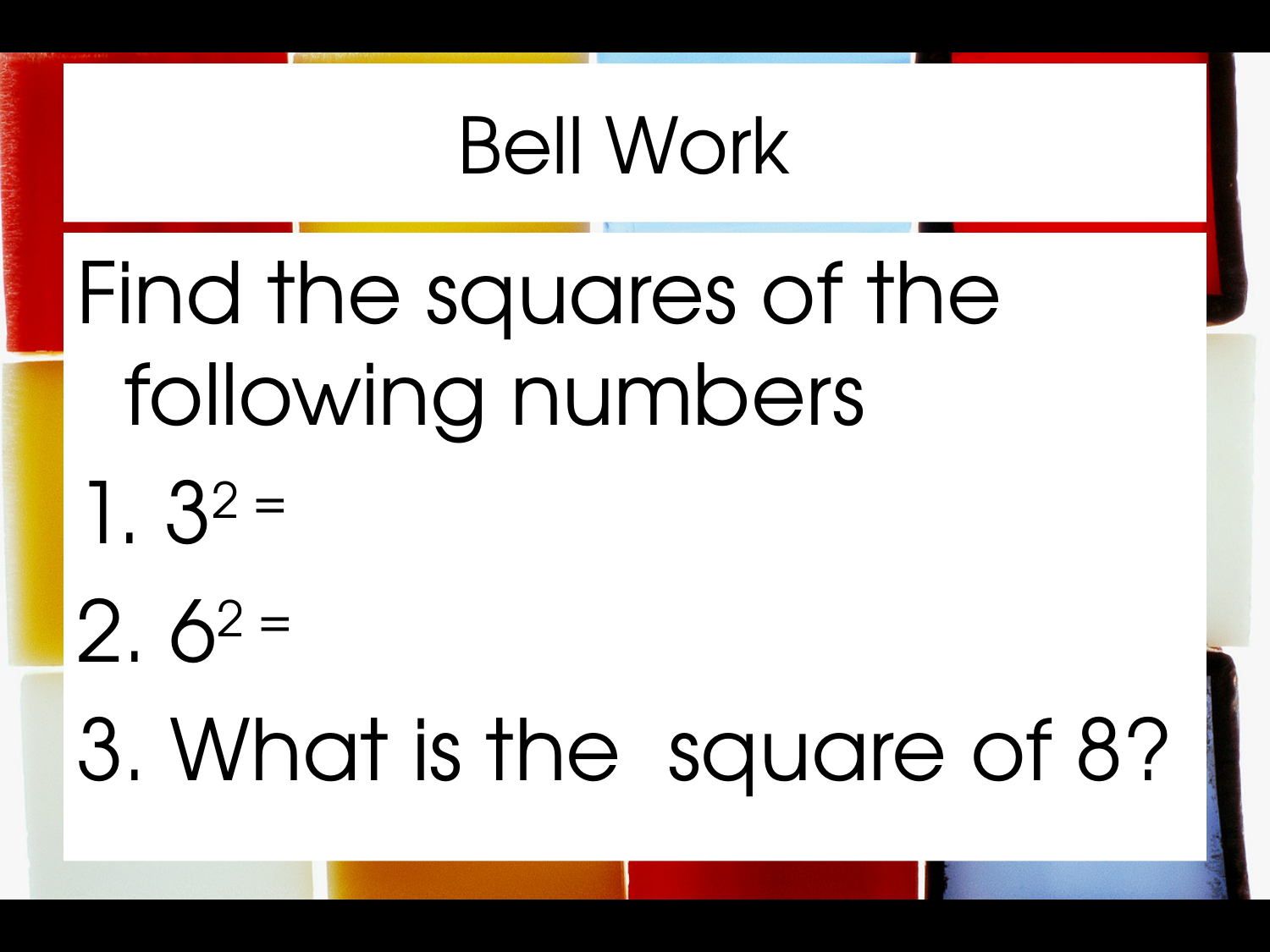

# Bell Work
Find the squares of the following numbers
1. 32 =
2. 62 =
3. What is the  square of 8?